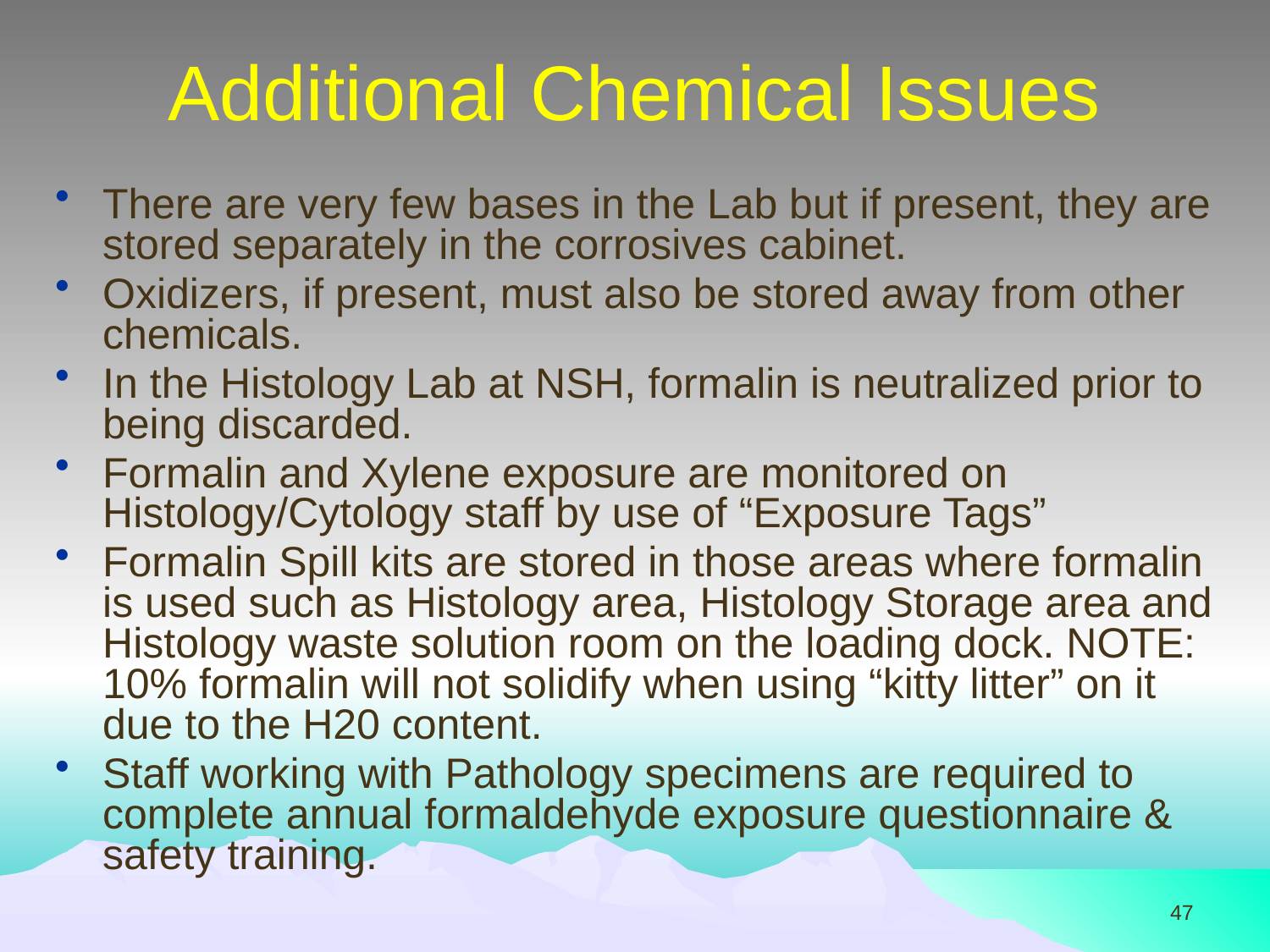

# Additional Chemical Issues
There are very few bases in the Lab but if present, they are stored separately in the corrosives cabinet.
Oxidizers, if present, must also be stored away from other chemicals.
In the Histology Lab at NSH, formalin is neutralized prior to being discarded.
Formalin and Xylene exposure are monitored on Histology/Cytology staff by use of “Exposure Tags”
Formalin Spill kits are stored in those areas where formalin is used such as Histology area, Histology Storage area and Histology waste solution room on the loading dock. NOTE: 10% formalin will not solidify when using “kitty litter” on it due to the H20 content.
Staff working with Pathology specimens are required to complete annual formaldehyde exposure questionnaire & safety training.
47